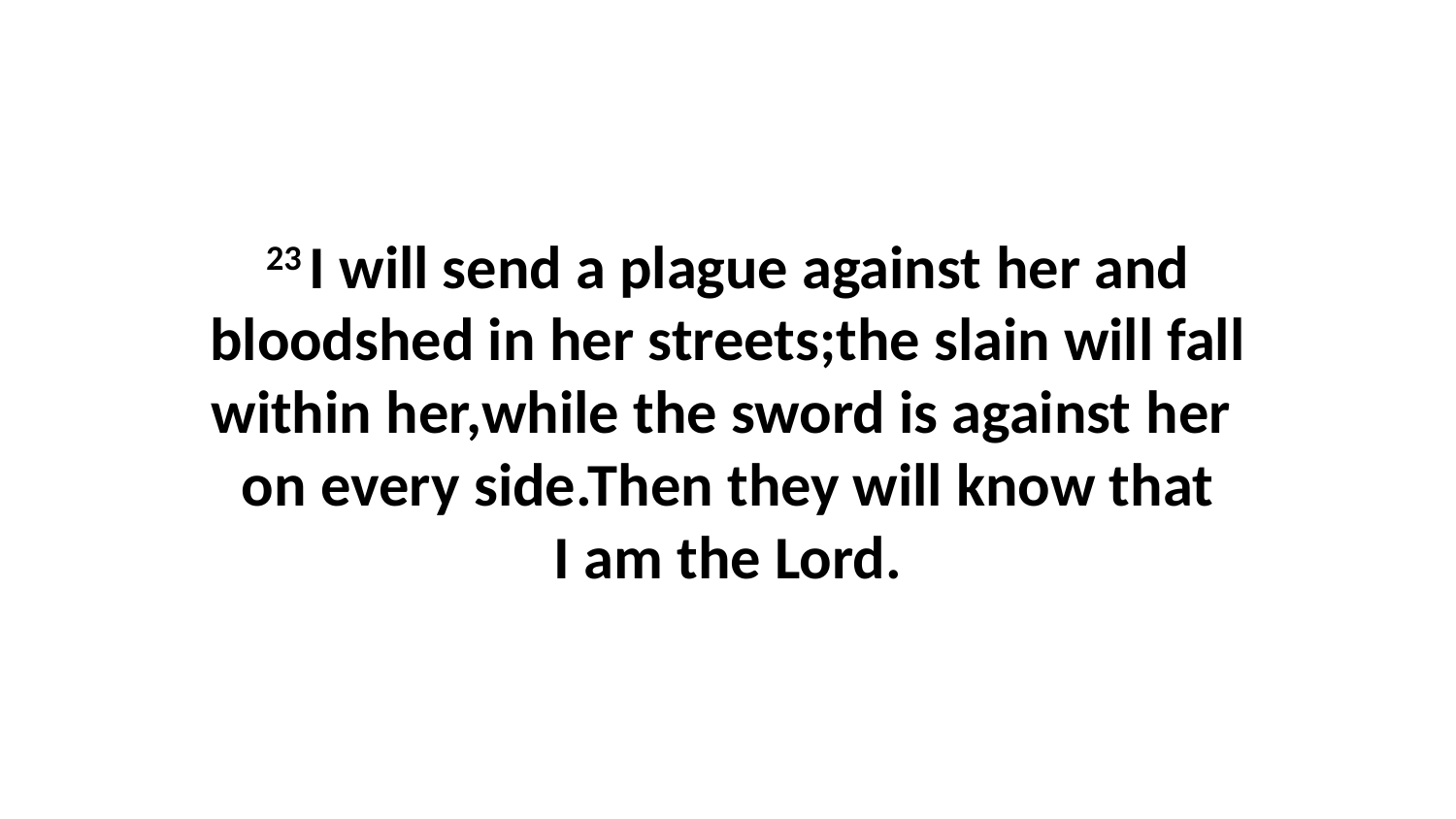

23 I will send a plague against her and bloodshed in her streets;the slain will fall within her,while the sword is against her  on every side.Then they will know that I am the Lord.